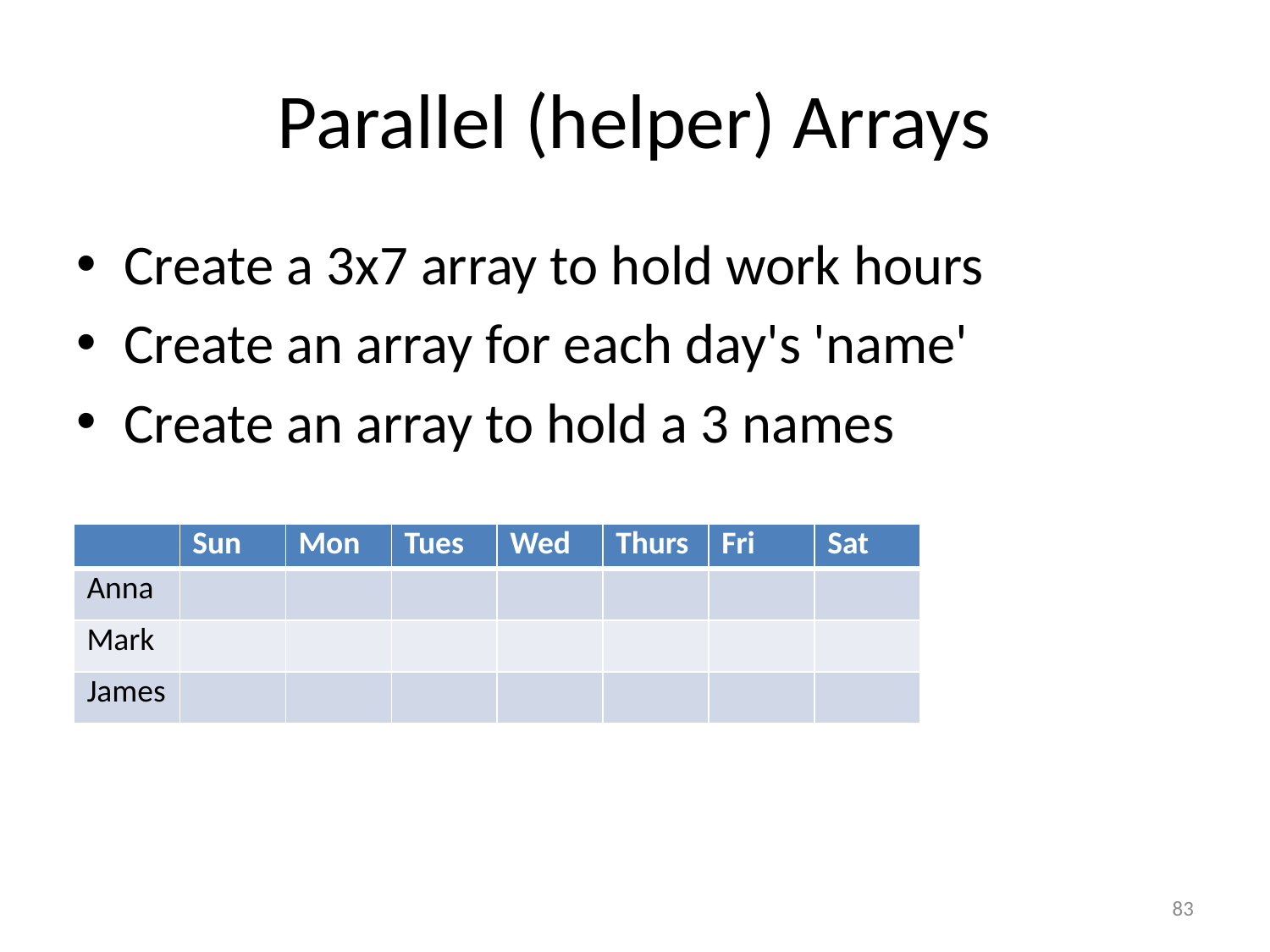

# Parallel (helper) Arrays
Create a 3x7 array to hold work hours
Create an array for each day's 'name'
Create an array to hold a 3 names

|  | Sun | Mon | Tues | Wed | Thurs | Fri | Sat |
| --- | --- | --- | --- | --- | --- | --- | --- |
| Anna |  |  |  |  |  |  |  |
| Mark |  |  |  |  |  |  |  |
| James |  |  |  |  |  |  |  |
83